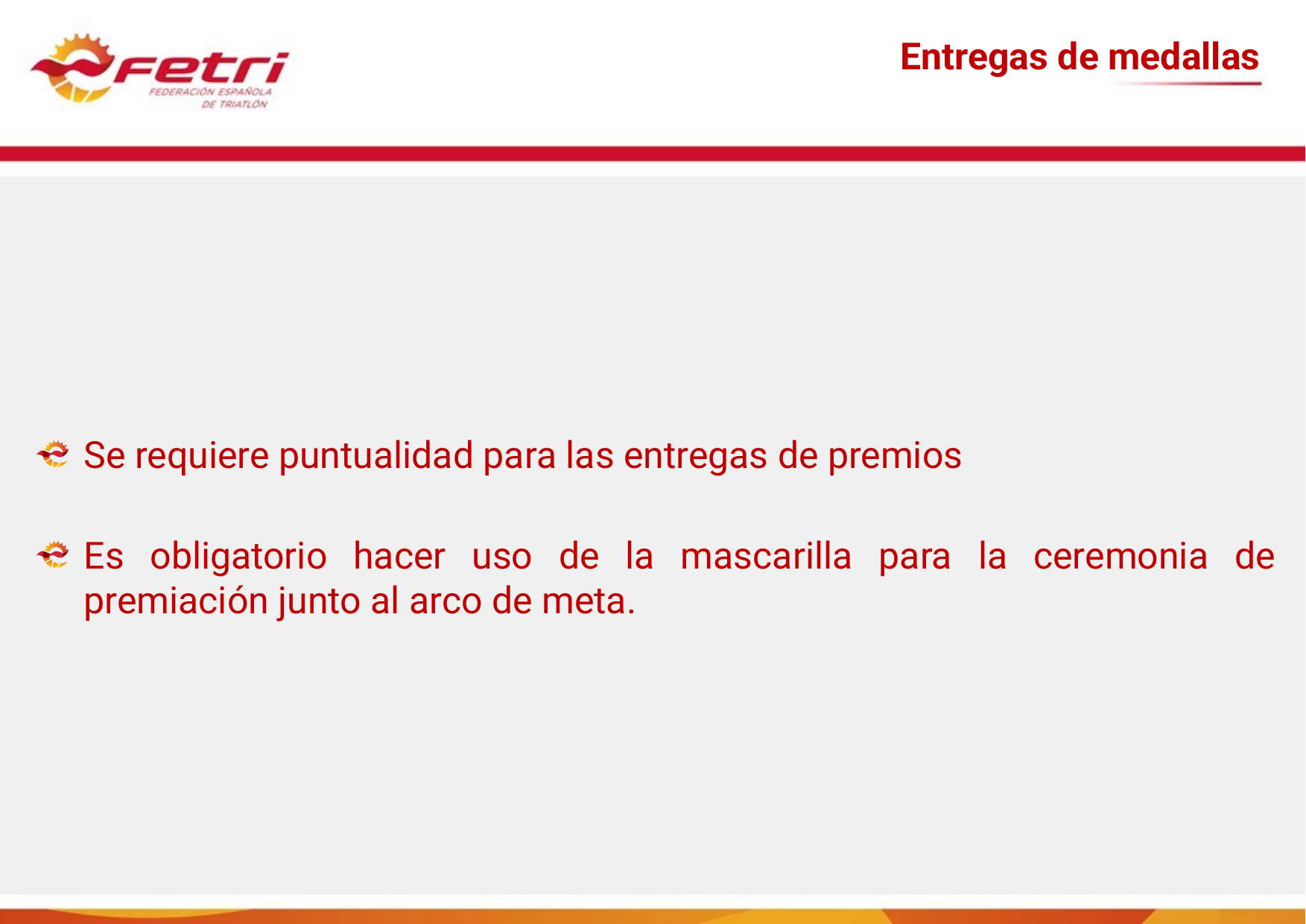

Entregas de medallas
Se requiere puntualidad para las entregas de premios
Es obligatorio hacer uso de la mascarilla para la ceremonia de premiación junto al arco de meta.